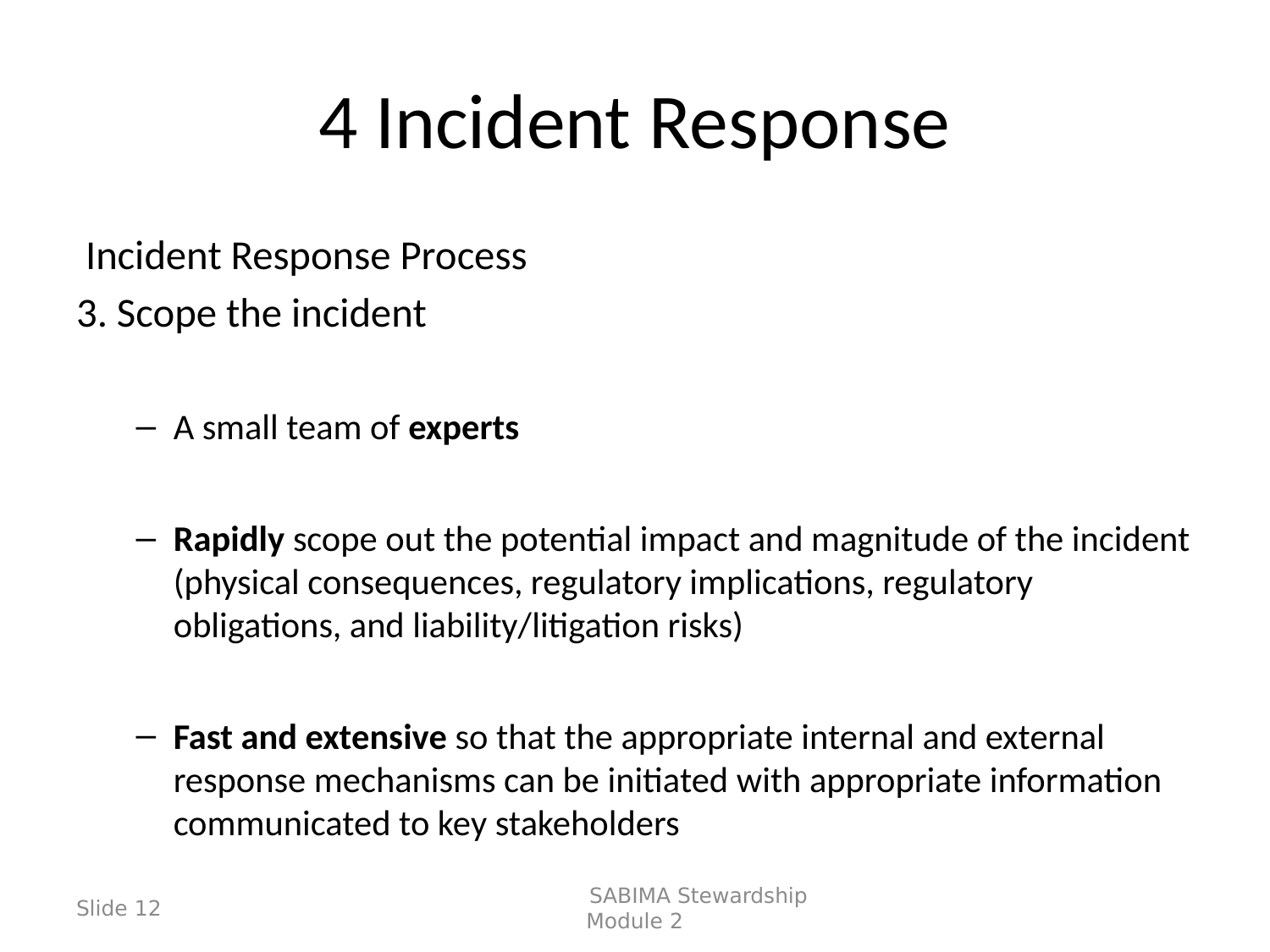

# 4 Incident Response
 Incident Response Process
3. Scope the incident

A small team of experts

Rapidly scope out the potential impact and magnitude of the incident (physical consequences, regulatory implications, regulatory obligations, and liability/litigation risks)

Fast and extensive so that the appropriate internal and external response mechanisms can be initiated with appropriate information communicated to key stakeholders
Slide 12
	SABIMA Stewardship Module 2